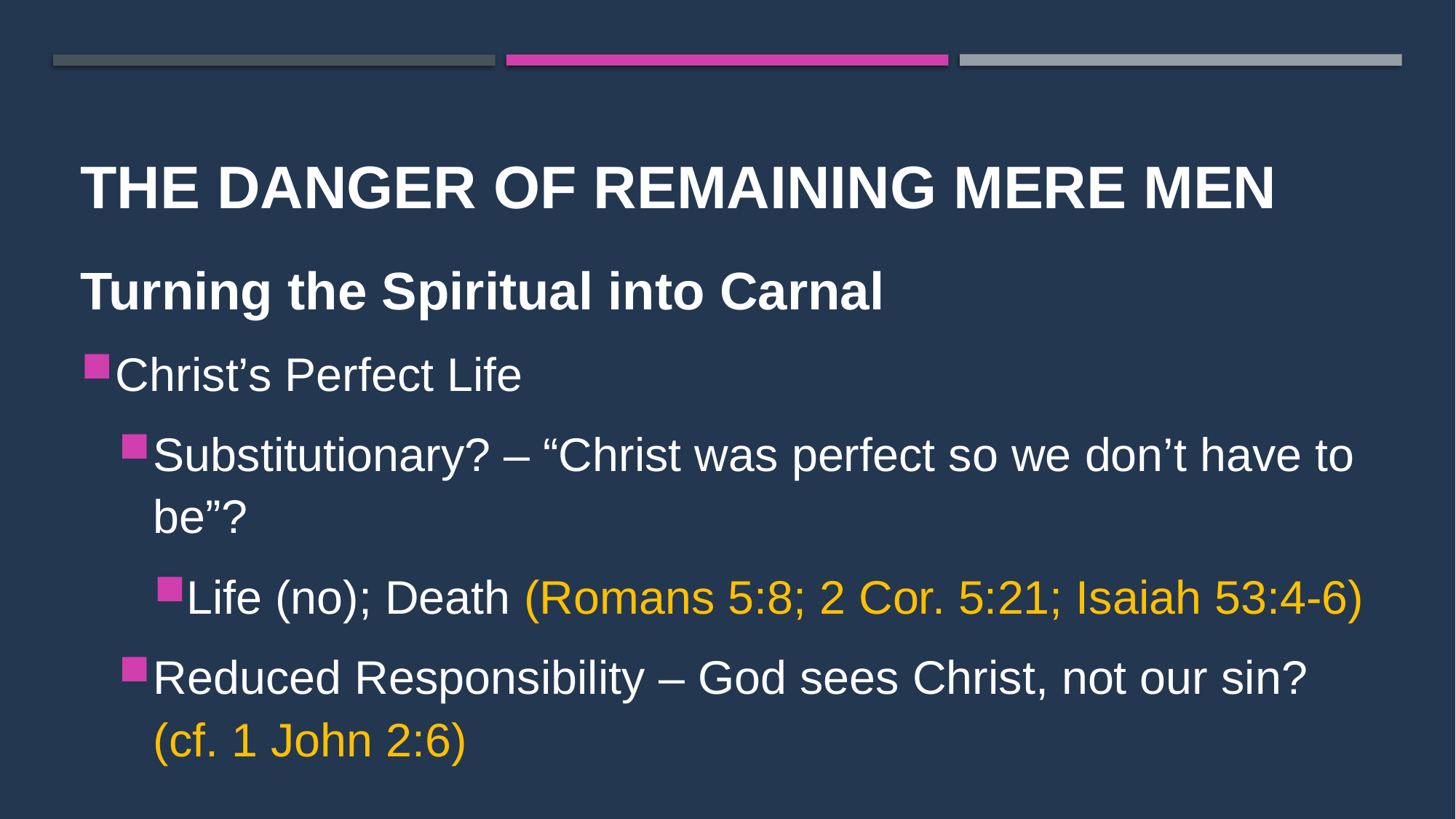

# The Danger of Remaining Mere Men
Turning the Spiritual into Carnal
Christ’s Perfect Life
Substitutionary? – “Christ was perfect so we don’t have to be”?
Life (no); Death (Romans 5:8; 2 Cor. 5:21; Isaiah 53:4-6)
Reduced Responsibility – God sees Christ, not our sin?    (cf. 1 John 2:6)